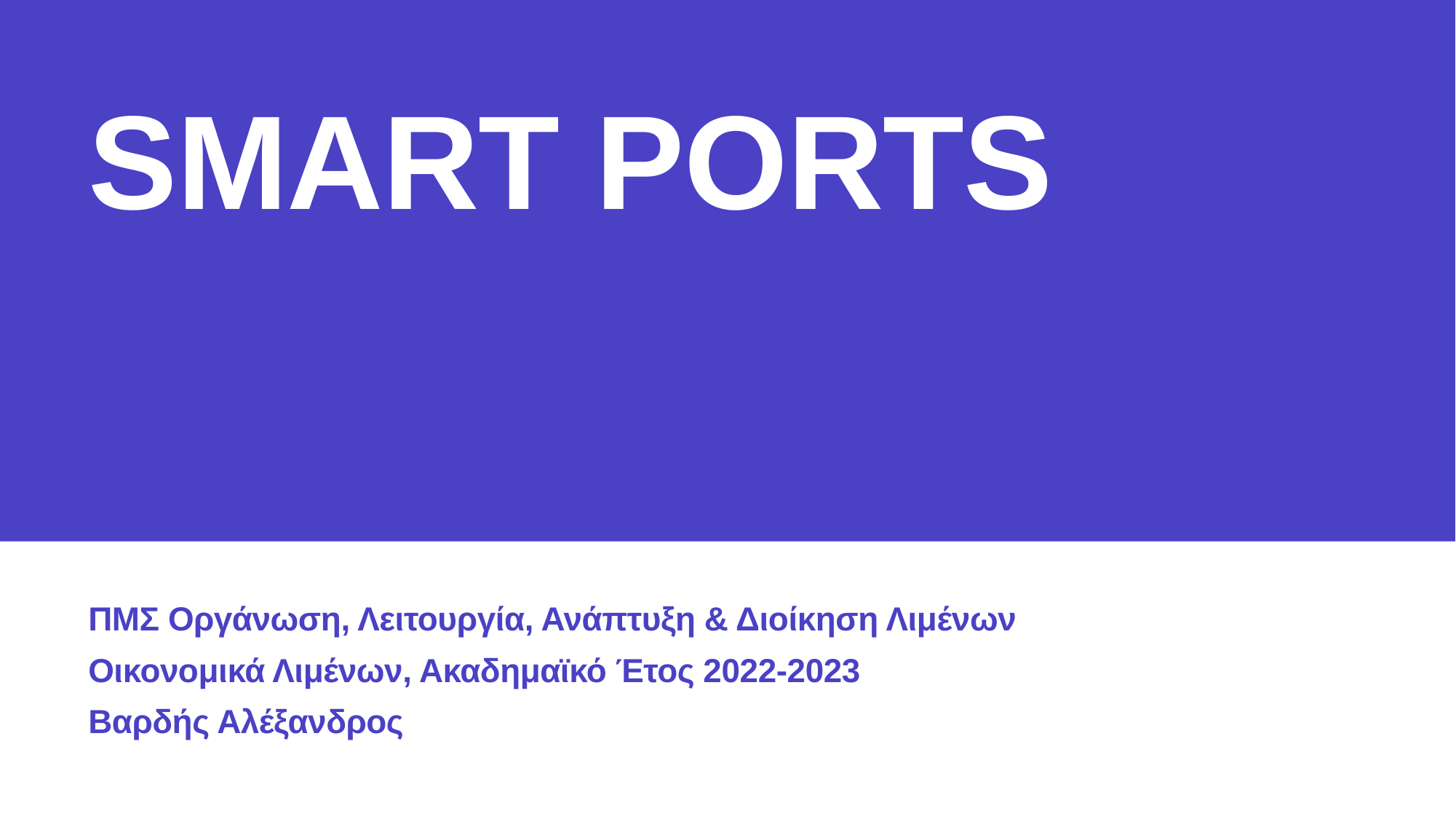

# SMART PORTS
ΠΜΣ Οργάνωση, Λειτουργία, Ανάπτυξη & Διοίκηση Λιμένων
Οικονομικά Λιμένων, Ακαδημαϊκό Έτος 2022-2023
Βαρδής Αλέξανδρος